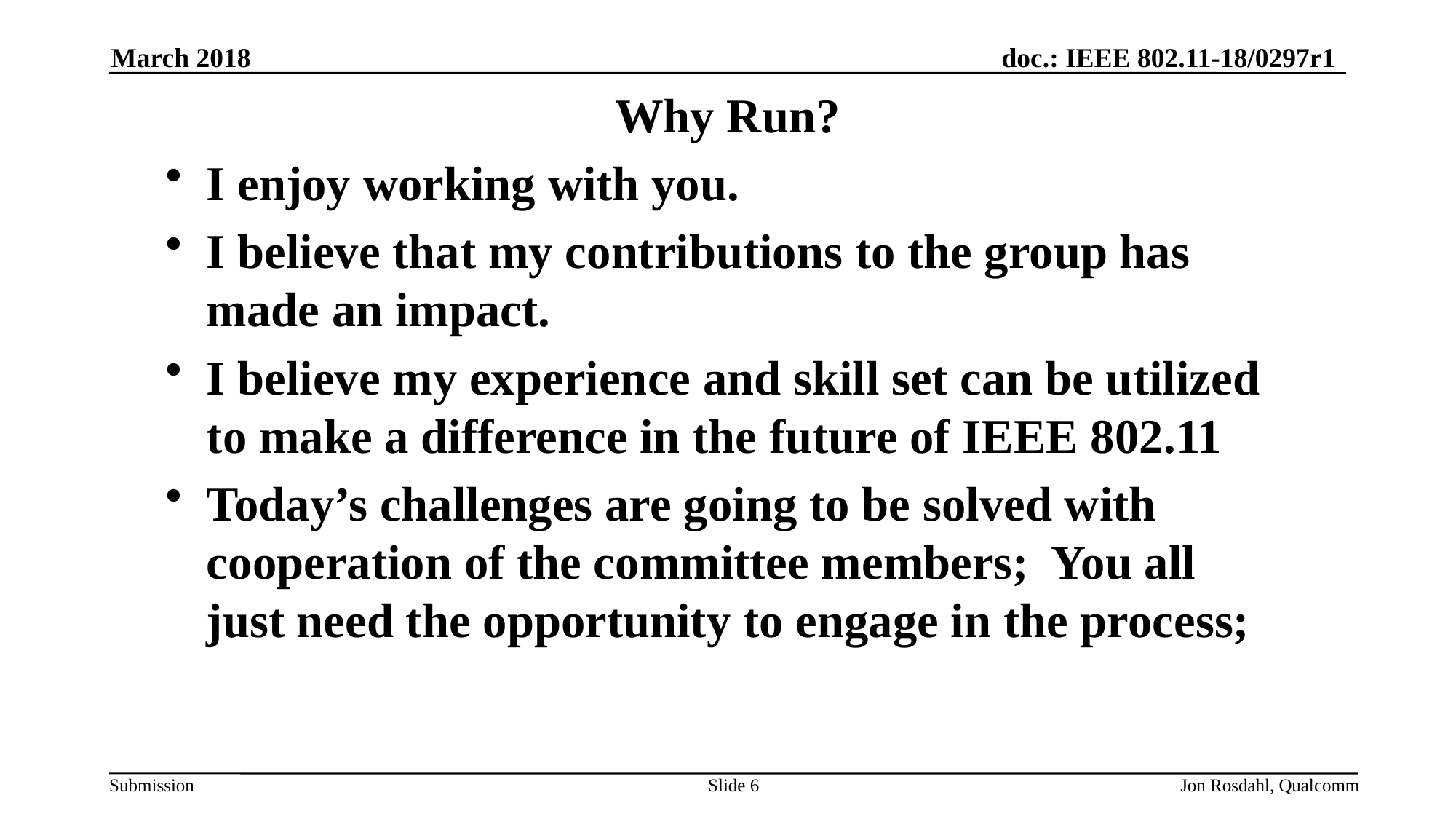

March 2018
# Why Run?
I enjoy working with you.
I believe that my contributions to the group has made an impact.
I believe my experience and skill set can be utilized to make a difference in the future of IEEE 802.11
Today’s challenges are going to be solved with cooperation of the committee members;  You all just need the opportunity to engage in the process;

Slide 6
Jon Rosdahl, Qualcomm